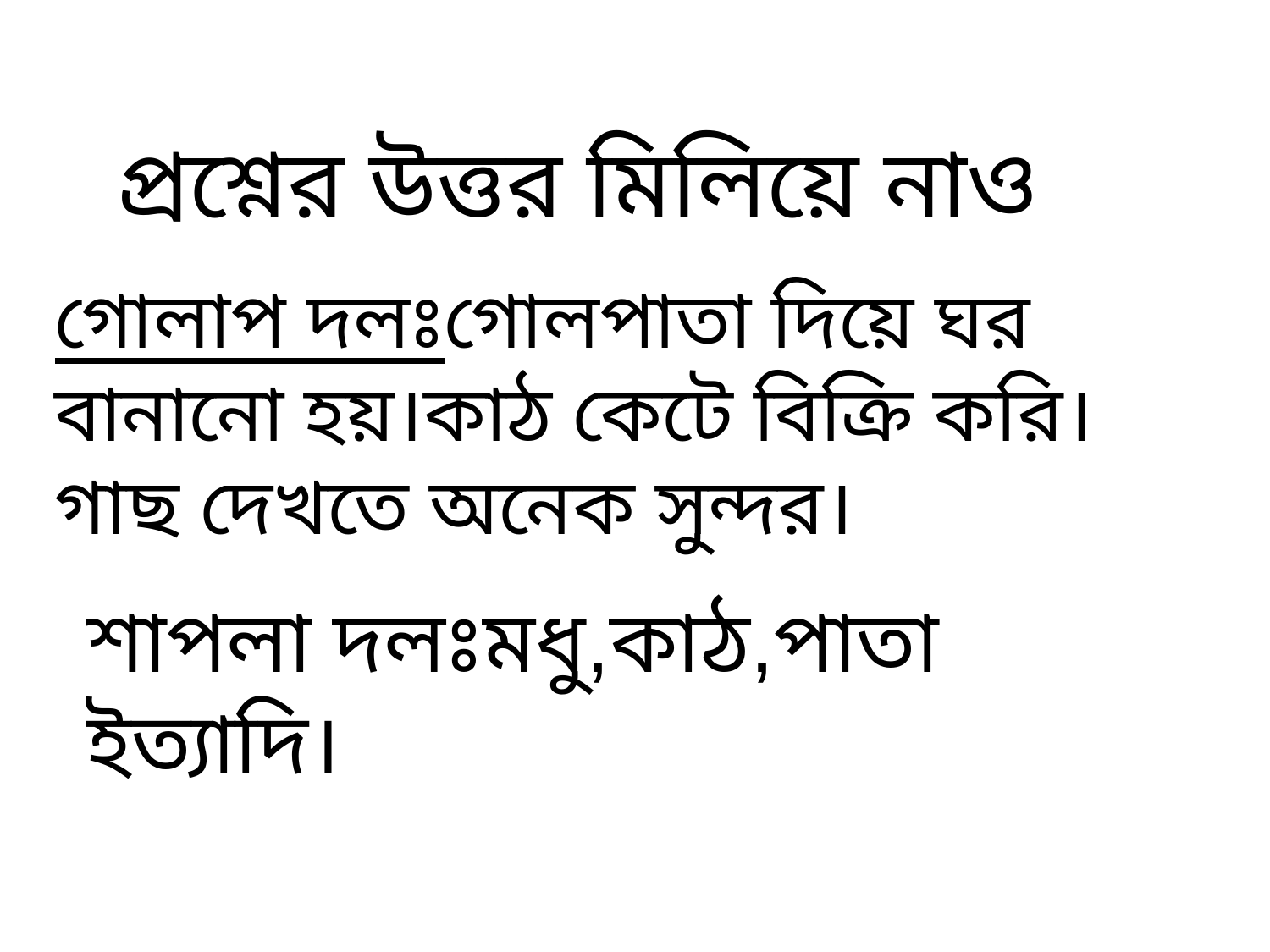

প্রশ্নের উত্তর মিলিয়ে নাও
গোলাপ দলঃগোলপাতা দিয়ে ঘর বানানো হয়।কাঠ কেটে বিক্রি করি। গাছ দেখতে অনেক সুন্দর।
শাপলা দলঃমধু,কাঠ,পাতা ইত্যাদি।